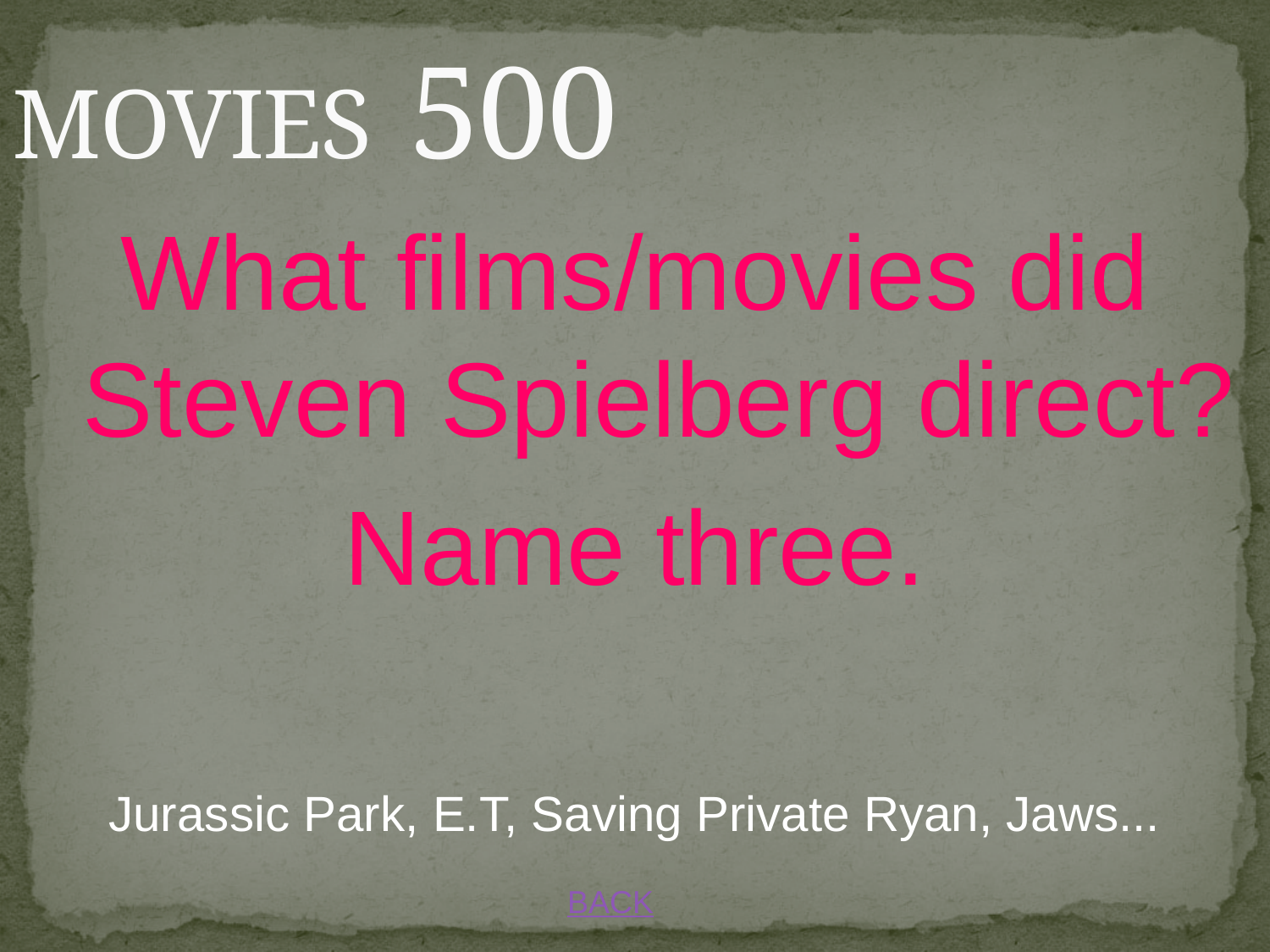

# MOVIES  500
What films/movies did Steven Spielberg direct?
Name three.
Jurassic Park, E.T, Saving Private Ryan, Jaws...
BACK